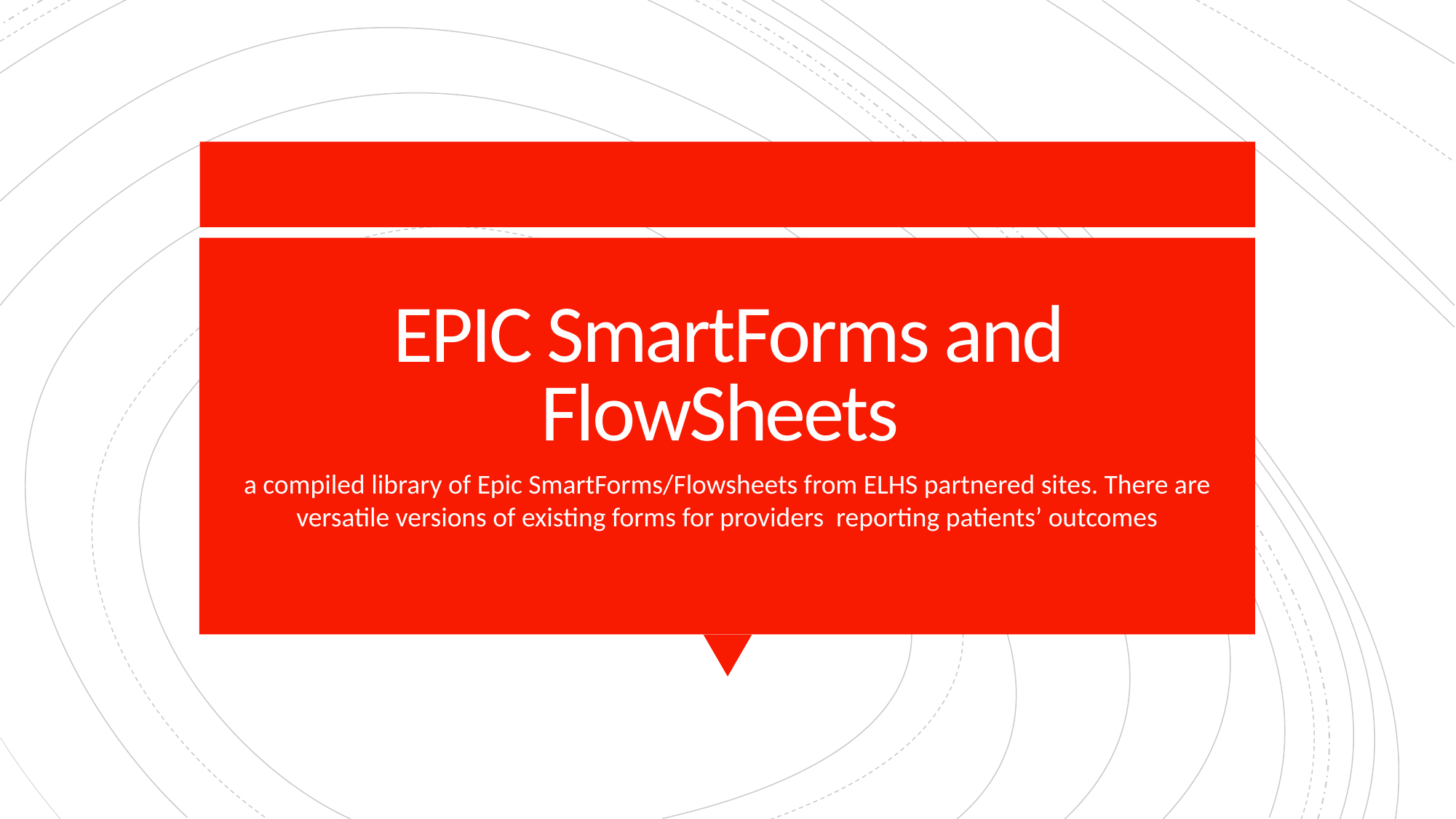

# EPIC SmartForms and FlowSheets
a compiled library of Epic SmartForms/Flowsheets from ELHS partnered sites. There are versatile versions of existing forms for providers  reporting patients’ outcomes